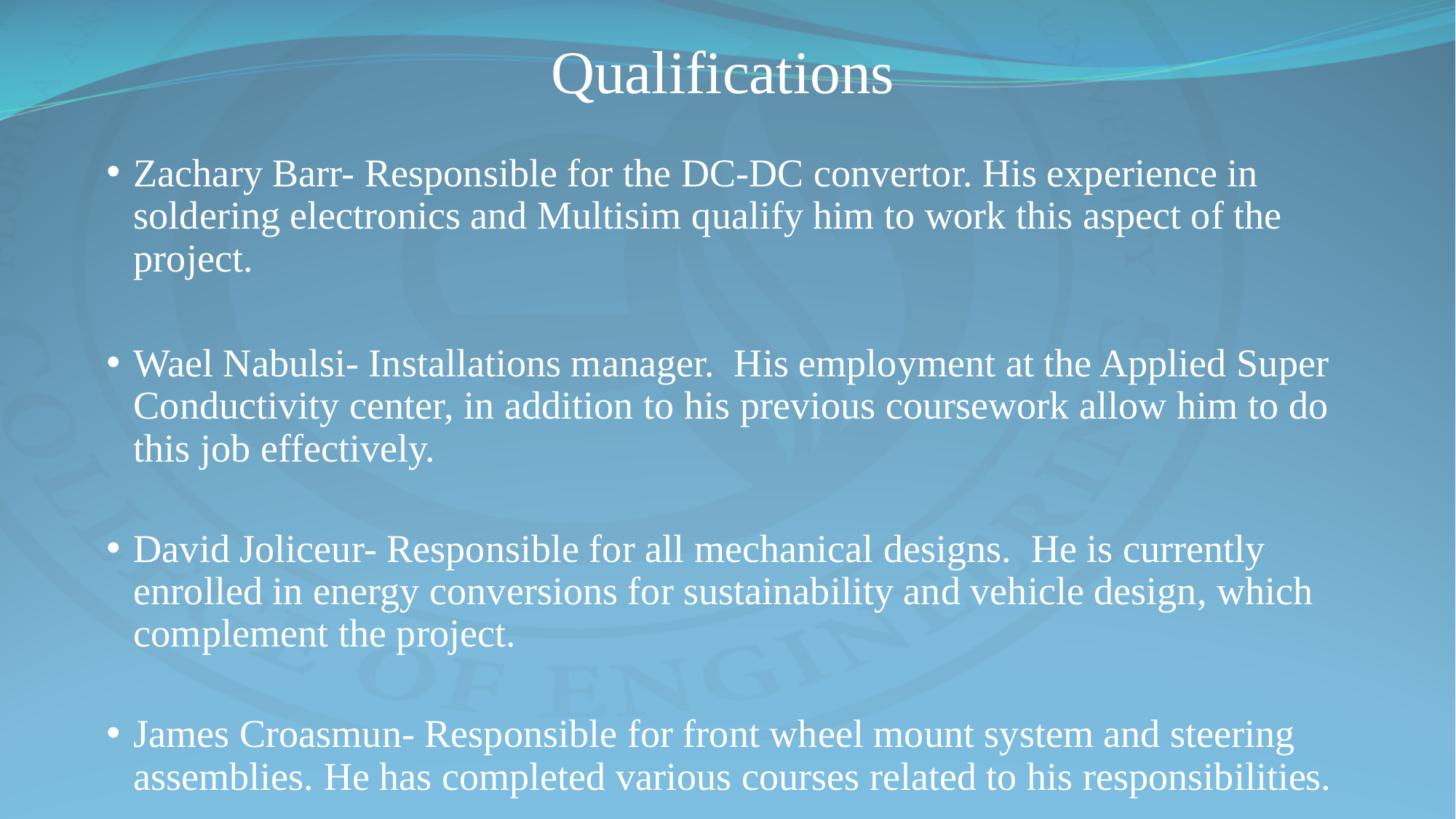

Qualifications
Zachary Barr- Responsible for the DC-DC convertor. His experience in soldering electronics and Multisim qualify him to work this aspect of the project.
Wael Nabulsi- Installations manager.  His employment at the Applied Super Conductivity center, in addition to his previous coursework allow him to do this job effectively.
David Joliceur- Responsible for all mechanical designs.  He is currently enrolled in energy conversions for sustainability and vehicle design, which complement the project.
James Croasmun- Responsible for front wheel mount system and steering assemblies. He has completed various courses related to his responsibilities.